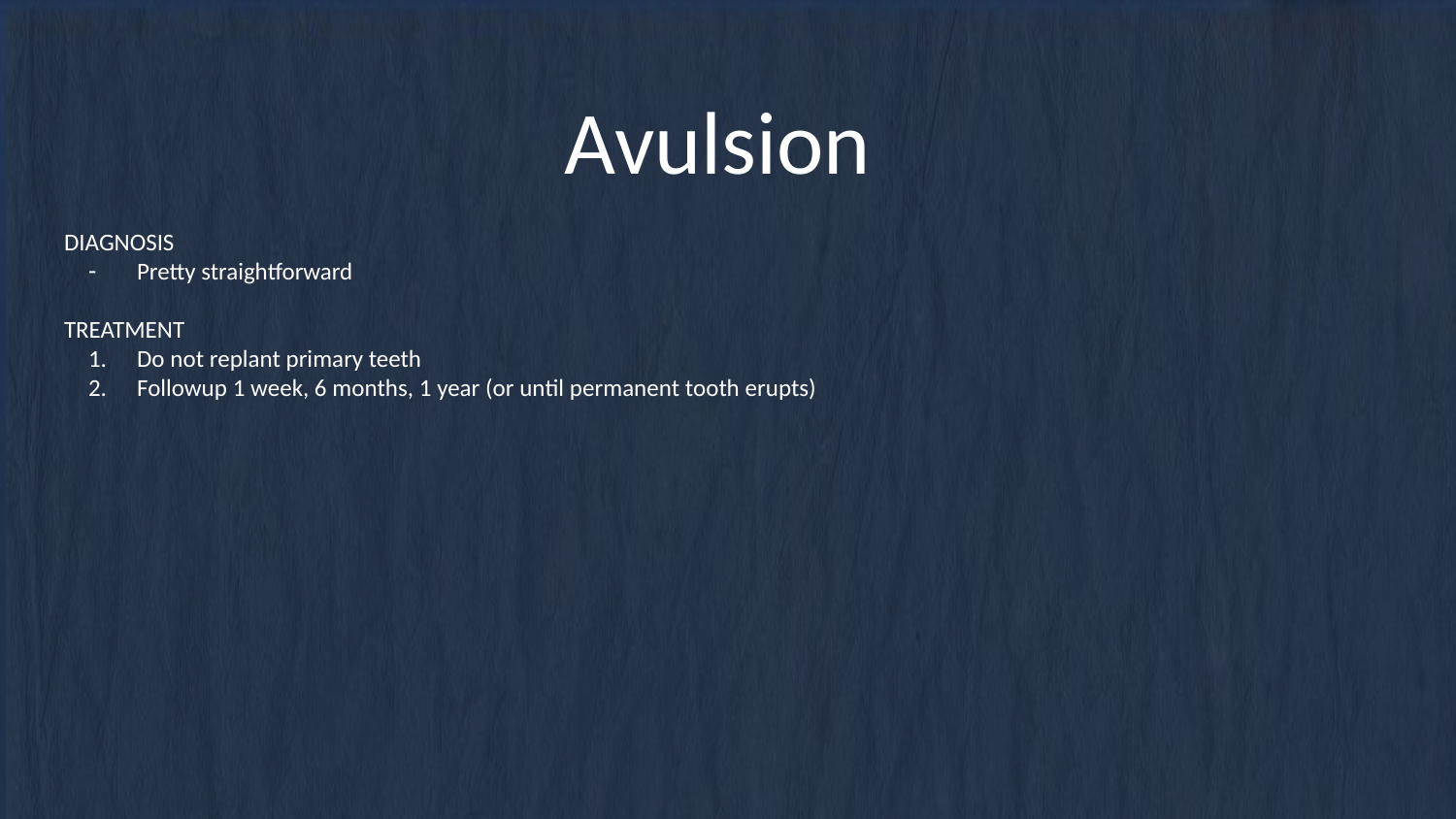

# Avulsion

DIAGNOSIS
Pretty straightforward

TREATMENT
Do not replant primary teeth
Followup 1 week, 6 months, 1 year (or until permanent tooth erupts)